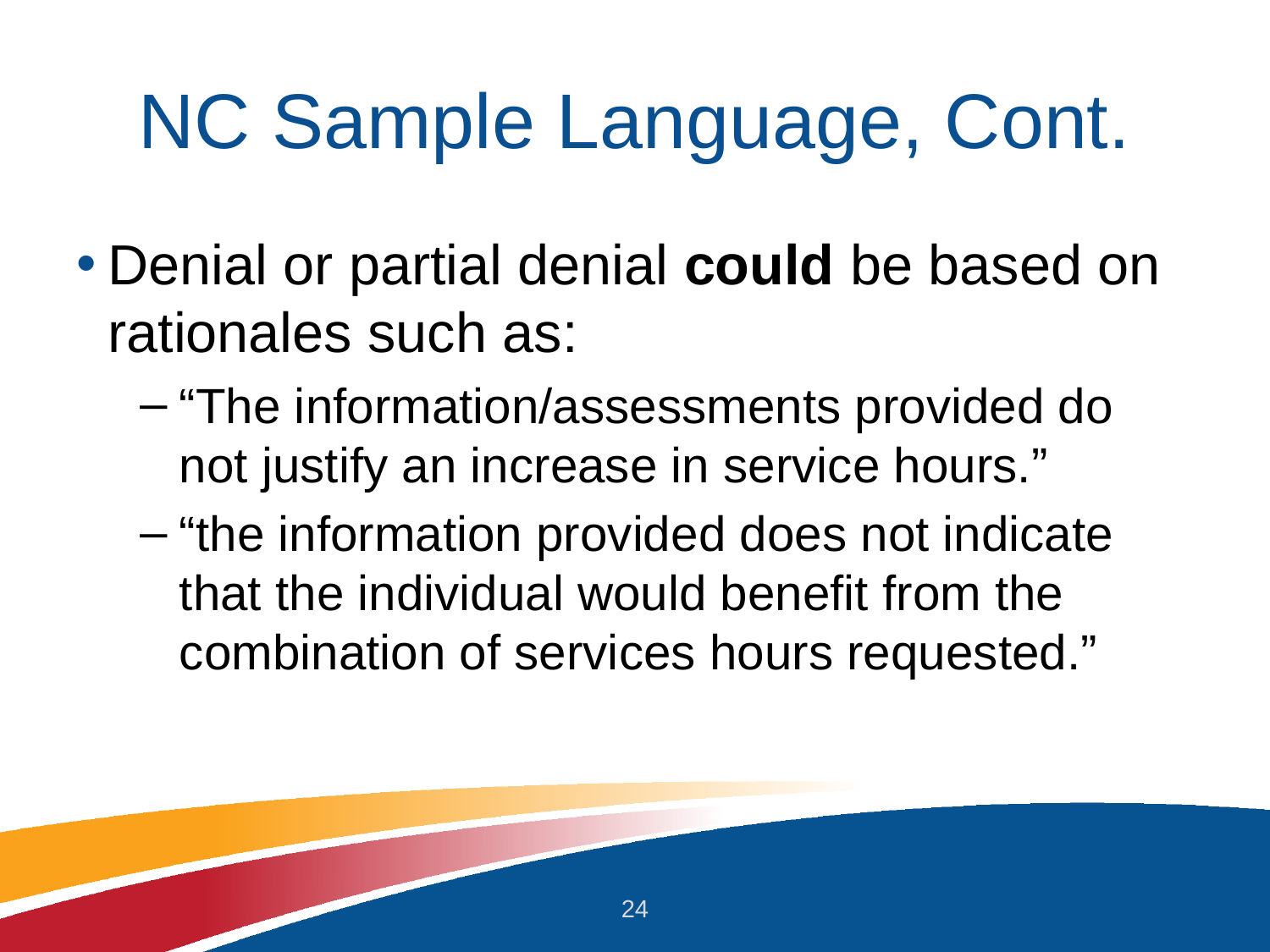

# NC Sample Language, Cont.
Denial or partial denial could be based on rationales such as:
“The information/assessments provided do not justify an increase in service hours.”
“the information provided does not indicate that the individual would benefit from the combination of services hours requested.”
24